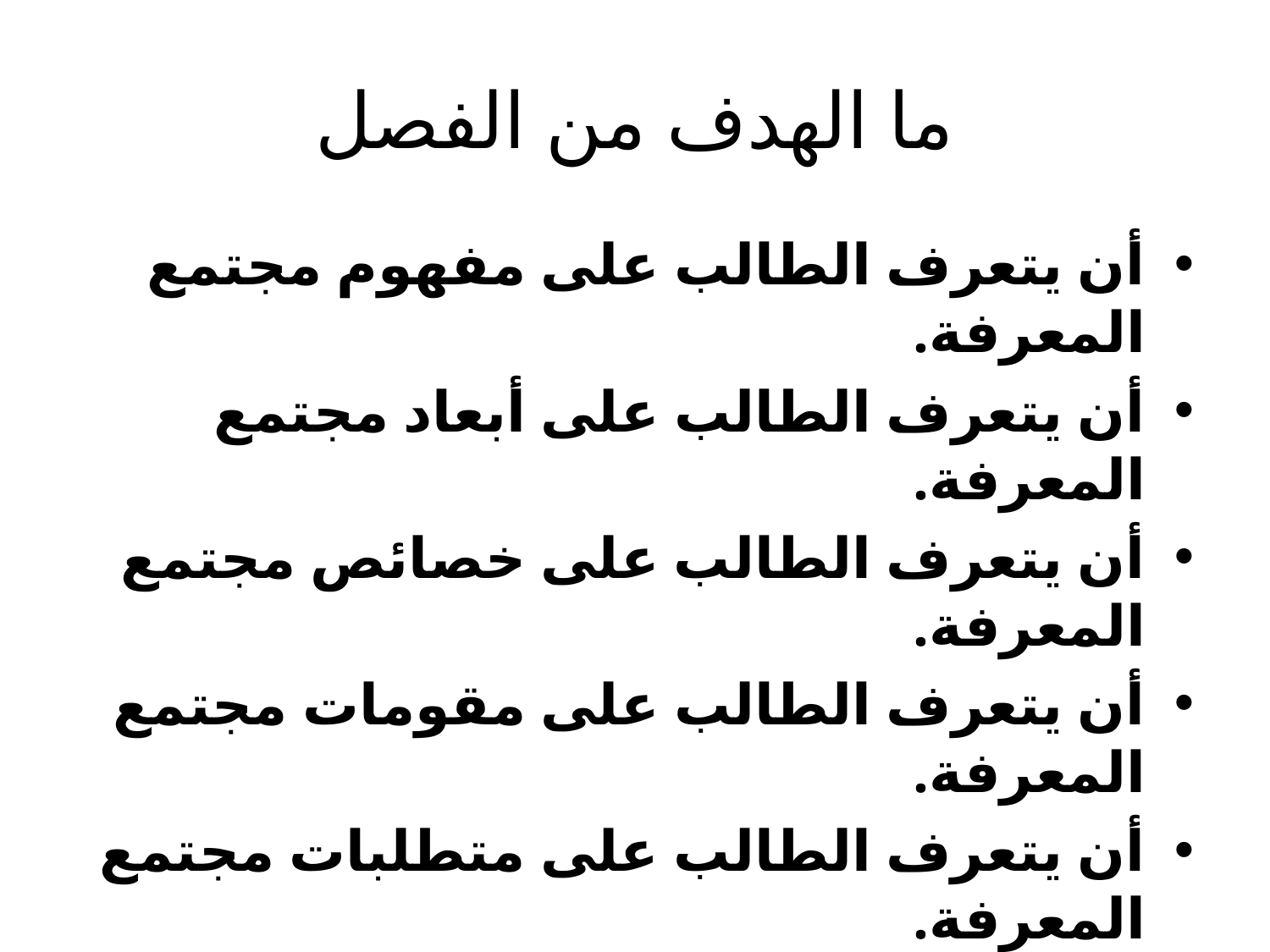

# ما الهدف من الفصل
أن يتعرف الطالب على مفهوم مجتمع المعرفة.
أن يتعرف الطالب على أبعاد مجتمع المعرفة.
أن يتعرف الطالب على خصائص مجتمع المعرفة.
أن يتعرف الطالب على مقومات مجتمع المعرفة.
أن يتعرف الطالب على متطلبات مجتمع المعرفة.
أن يتعرف الطالب على الأدوار المتجددة للمعلم فى ضوء متطلبات مجتمع المعرفة.